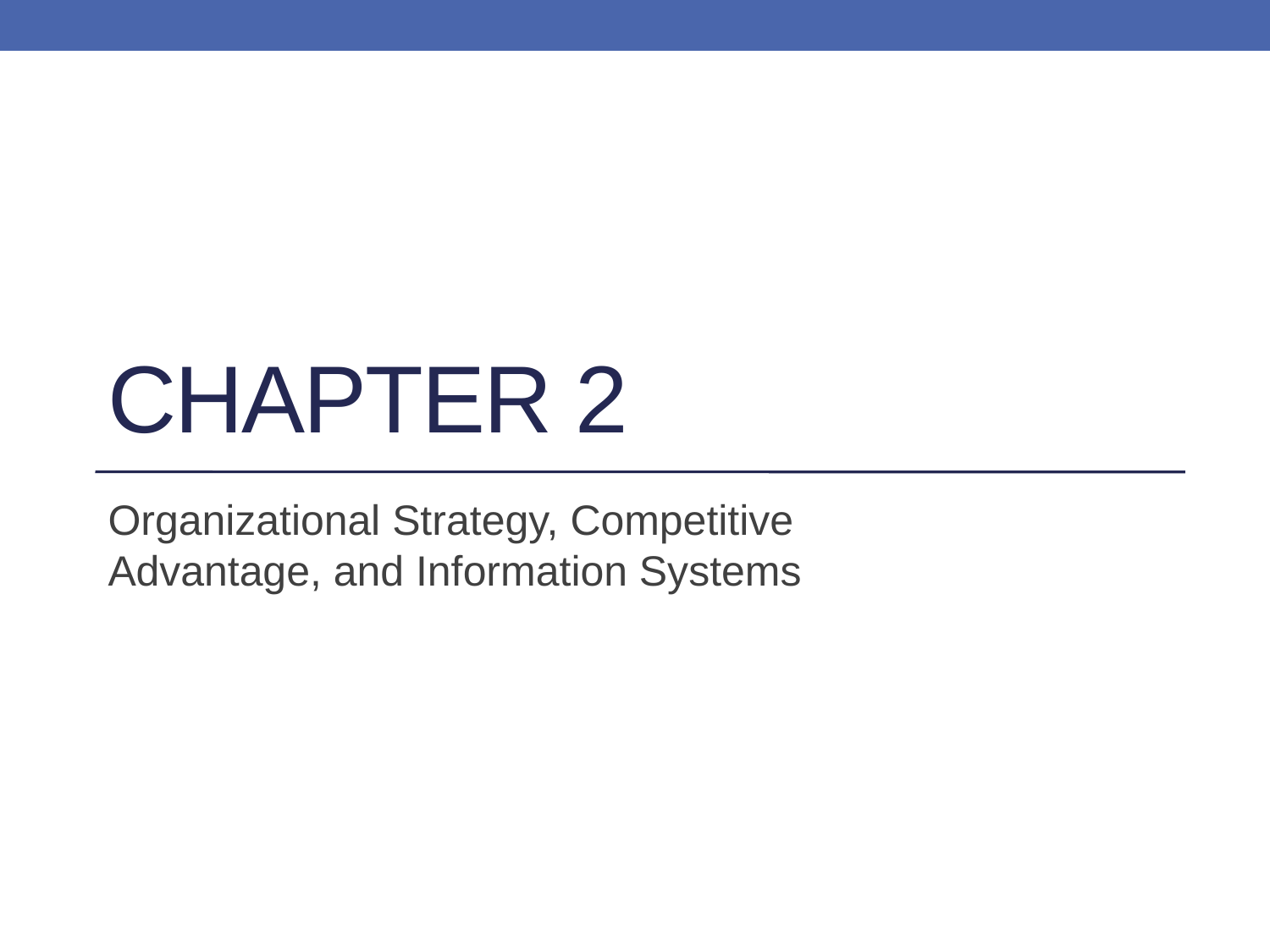

# CHAPTER 2
Organizational Strategy, Competitive Advantage, and Information Systems